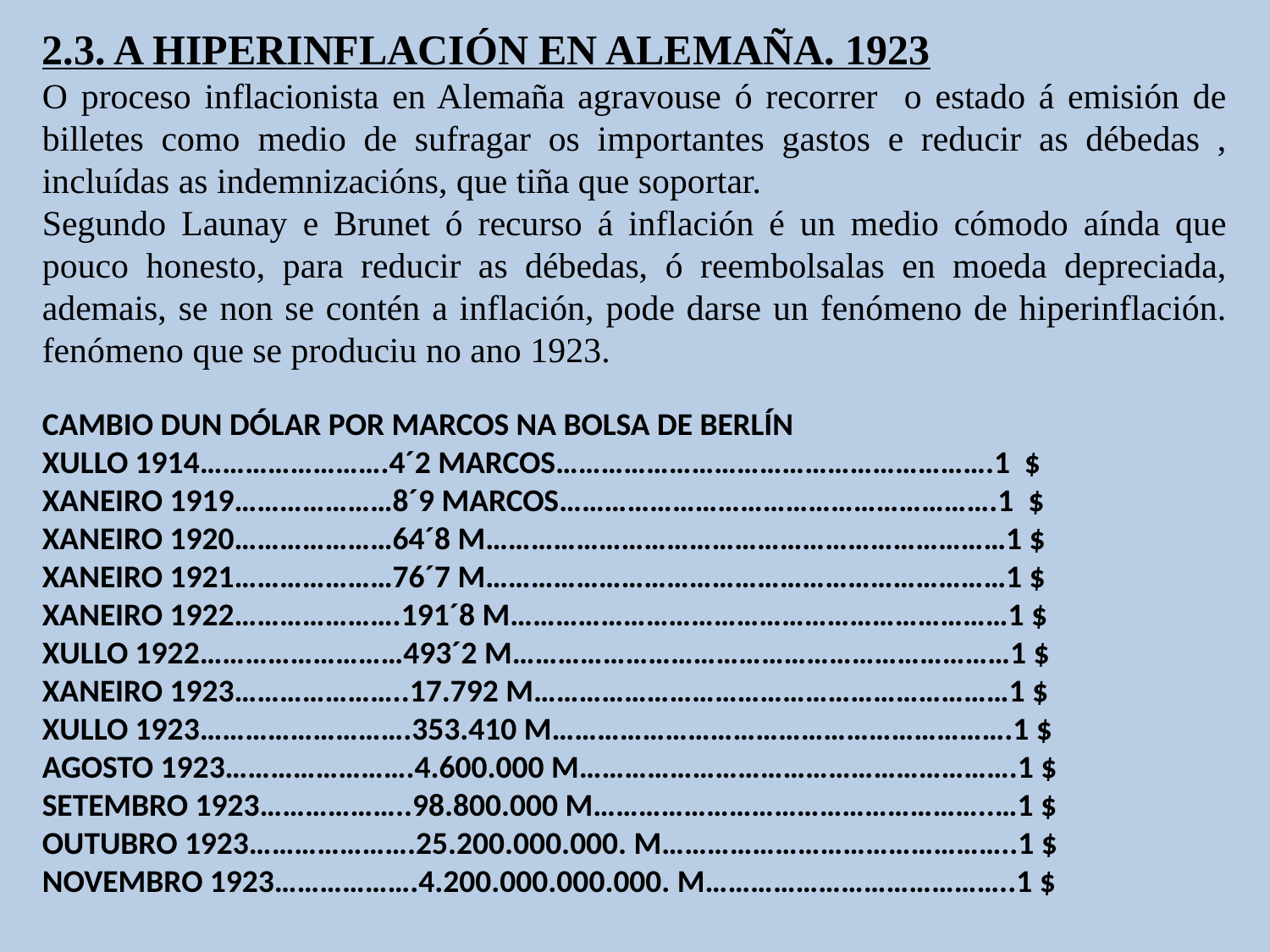

2.3. A HIPERINFLACIÓN EN ALEMAÑA. 1923
O proceso inflacionista en Alemaña agravouse ó recorrer  o estado á emisión de billetes como medio de sufragar os importantes gastos e reducir as débedas , incluídas as indemnizacións, que tiña que soportar.
Segundo Launay e Brunet ó recurso á inflación é un medio cómodo aínda que pouco honesto, para reducir as débedas, ó reembolsalas en moeda depreciada, ademais, se non se contén a inflación, pode darse un fenómeno de hiperinflación. fenómeno que se produciu no ano 1923.

CAMBIO DUN DÓLAR POR MARCOS NA BOLSA DE BERLÍN
XULLO 1914…………………….4´2 MARCOS………………………………………………….1  $
XANEIRO 1919…………………8´9 MARCOS………………………………………………….1  $
XANEIRO 1920…………………64´8 M……………………………………………………………1 $
XANEIRO 1921…………………76´7 M……………………………………………………………1 $
XANEIRO 1922………………….191´8 M…………………………………………………………1 $
XULLO 1922………………………493´2 M…………………………………………………………1 $
XANEIRO 1923…………………..17.792 M………………………………………………………1 $
XULLO 1923……………………….353.410 M…………………………………………………….1 $
AGOSTO 1923…………………….4.600.000 M………………………………………………….1 $
SETEMBRO 1923………………..98.800.000 M……………………………………………..…1 $
OUTUBRO 1923………………….25.200.000.000. M………………………………………..1 $
NOVEMBRO 1923……………….4.200.000.000.000. M…………………………………..1 $